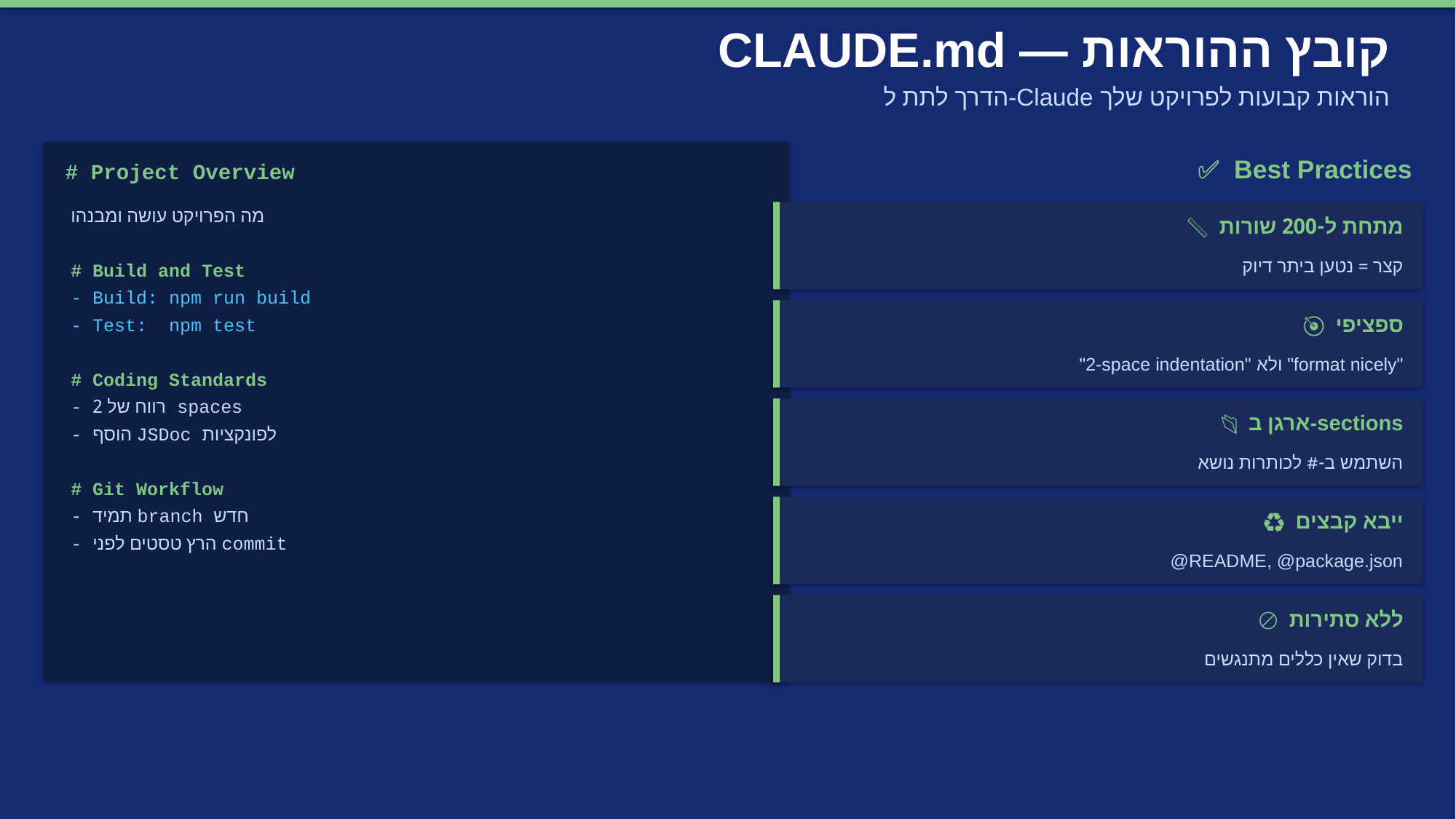

CLAUDE.md — קובץ ההוראות
הדרך לתת ל-Claude הוראות קבועות לפרויקט שלך

✅  Best Practices
# Project Overview
מה הפרויקט עושה ומבנהו

📏  מתחת ל-200 שורות

קצר = נטען ביתר דיוק
# Build and Test
- Build: npm run build

🎯  ספציפי
- Test:  npm test

"2-space indentation" ולא "format nicely"
# Coding Standards
- רווח של 2 spaces

📂  ארגן ב-sections
- הוסף JSDoc לפונקציות

השתמש ב-# לכותרות נושא
# Git Workflow

- תמיד branch חדש
♻️  ייבא קבצים
- הרץ טסטים לפני commit
@README, @package.json

🚫  ללא סתירות
בדוק שאין כללים מתנגשים